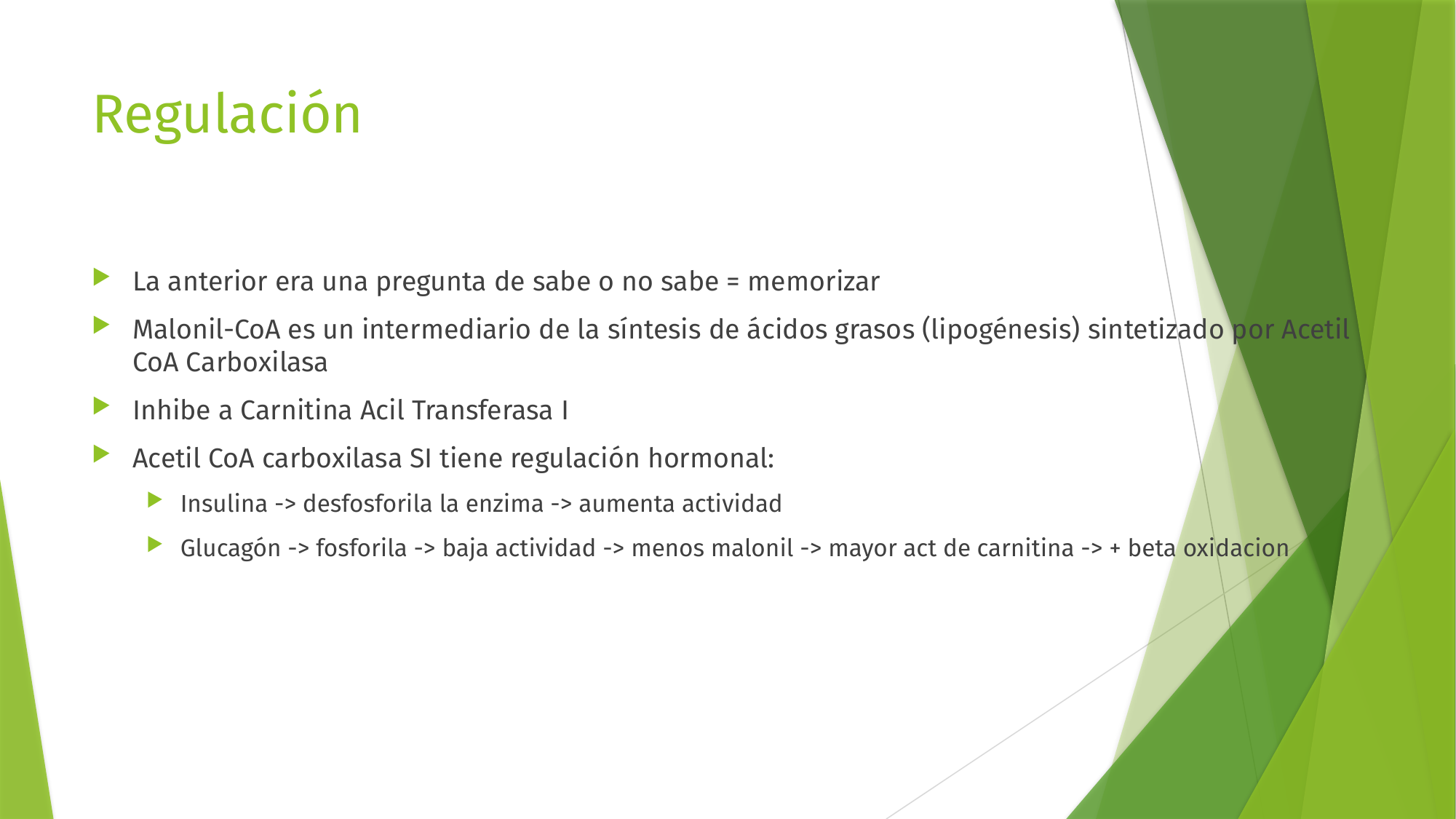

# Regulación
La anterior era una pregunta de sabe o no sabe = memorizar
Malonil-CoA es un intermediario de la síntesis de ácidos grasos (lipogénesis) sintetizado por Acetil CoA Carboxilasa
Inhibe a Carnitina Acil Transferasa I
Acetil CoA carboxilasa SI tiene regulación hormonal:
Insulina -> desfosforila la enzima -> aumenta actividad
Glucagón -> fosforila -> baja actividad -> menos malonil -> mayor act de carnitina -> + beta oxidacion